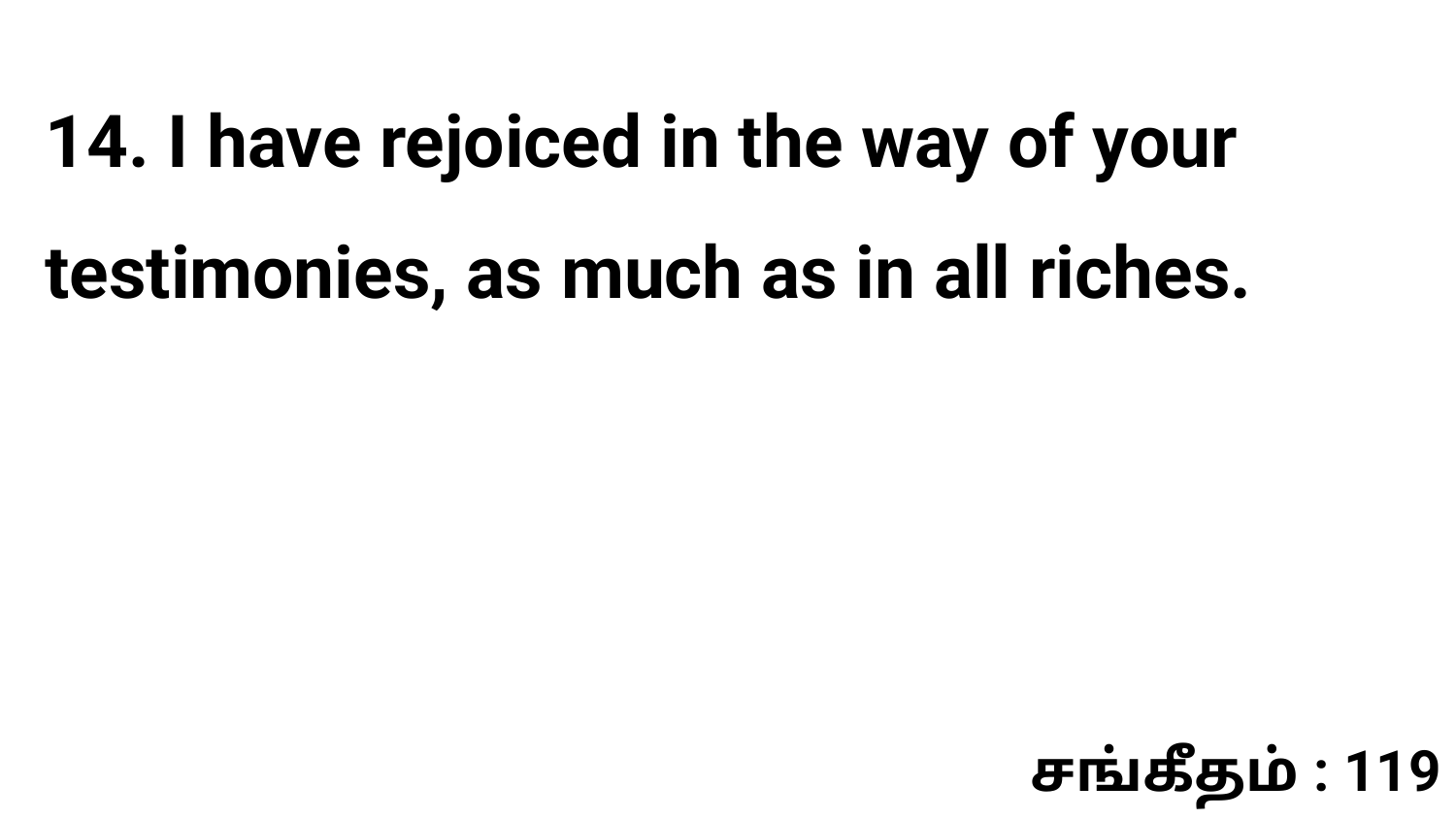

14. I have rejoiced in the way of your testimonies, as much as in all riches.
சங்கீதம் : 119